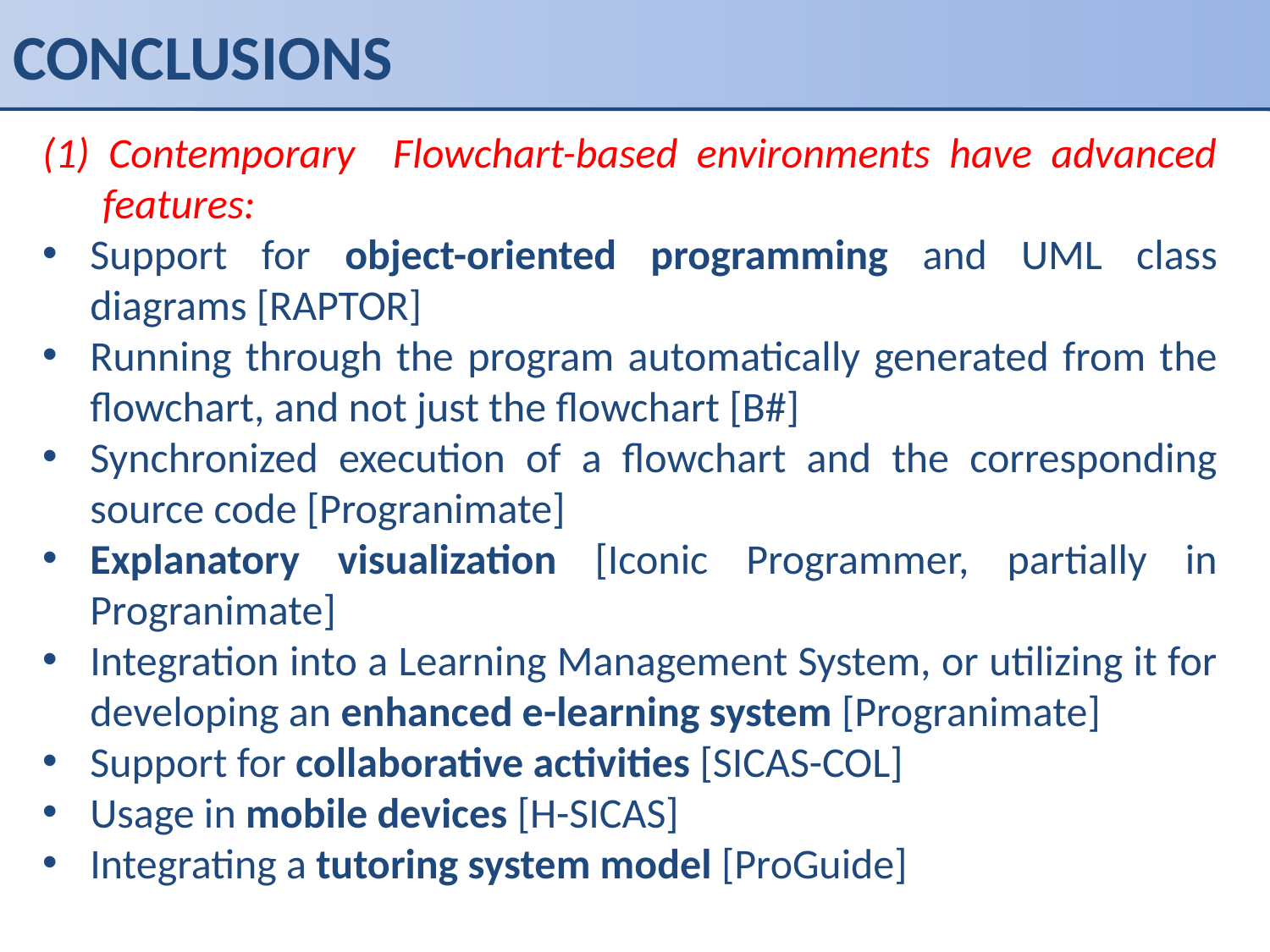

# CONCLUSIONS
(1) Contemporary  Flowchart-based environments have advanced features:
Support for object-oriented programming and UML class diagrams [RAPTOR]
Running through the program automatically generated from the flowchart, and not just the flowchart [B#]
Synchronized execution of a flowchart and the corresponding source code [Progranimate]
Explanatory visualization [Iconic Programmer, partially in Progranimate]
Integration into a Learning Management System, or utilizing it for developing an enhanced e-learning system [Progranimate]
Support for collaborative activities [SICAS-COL]
Usage in mobile devices [H-SICAS]
Integrating a tutoring system model [ProGuide]